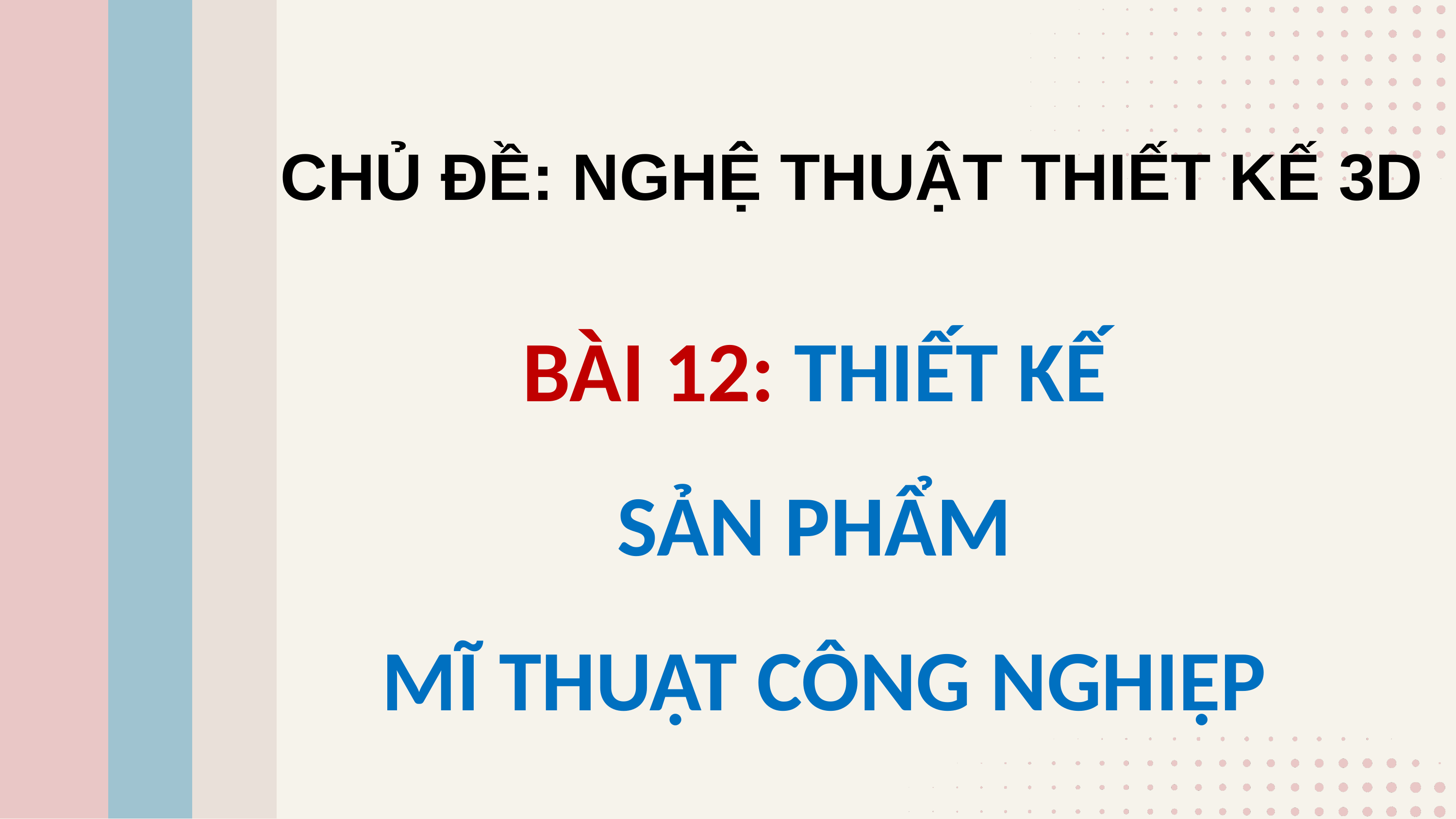

CHỦ ĐỀ: NGHỆ THUẬT THIẾT KẾ 3D
BÀI 12: THIẾT KẾ
SẢN PHẨM
MĨ THUẬT CÔNG NGHIỆP